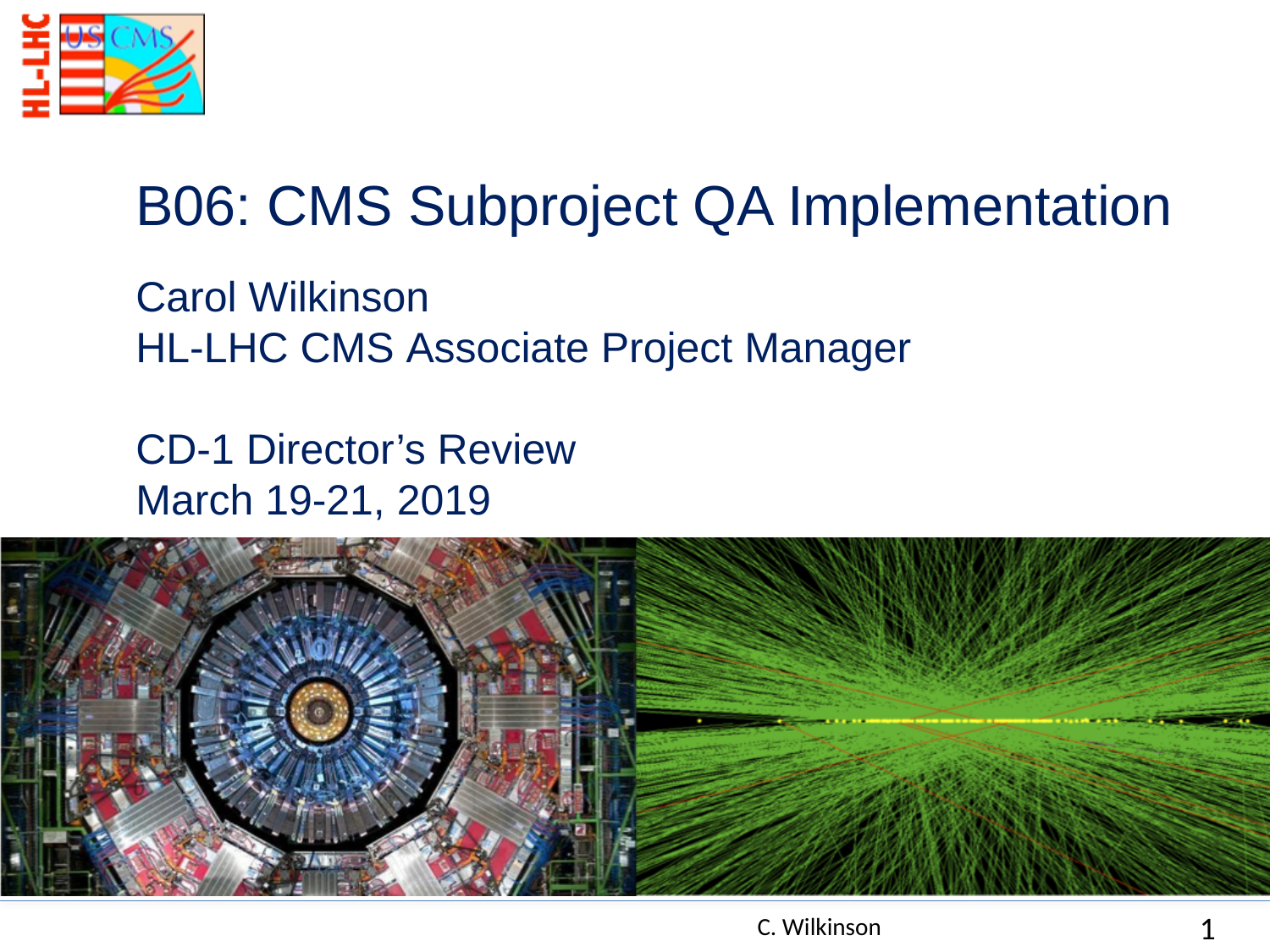

# B06: CMS Subproject QA Implementation
Carol Wilkinson
HL-LHC CMS Associate Project Manager

CD-1 Director’s Review
March 19-21, 2019
1